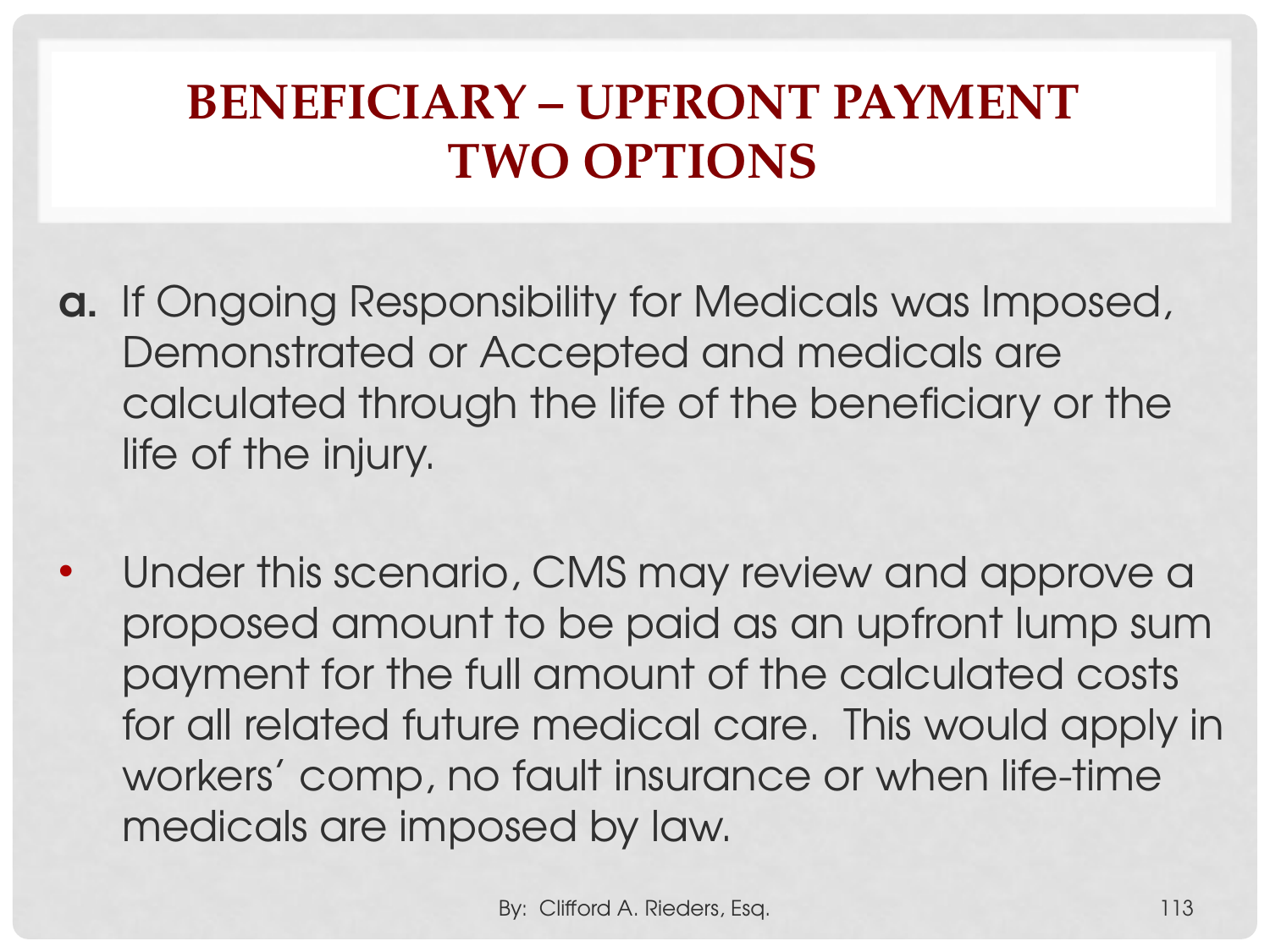

# Beneficiary – upfront payment Two options
a.  If Ongoing Responsibility for Medicals was Imposed, Demonstrated or Accepted and medicals are calculated through the life of the beneficiary or the life of the injury.

Under this scenario, CMS may review and approve a proposed amount to be paid as an upfront lump sum payment for the full amount of the calculated costs for all related future medical care.  This would apply in workers’ comp, no fault insurance or when life-time medicals are imposed by law.
By:  Clifford A. Rieders, Esq.
113